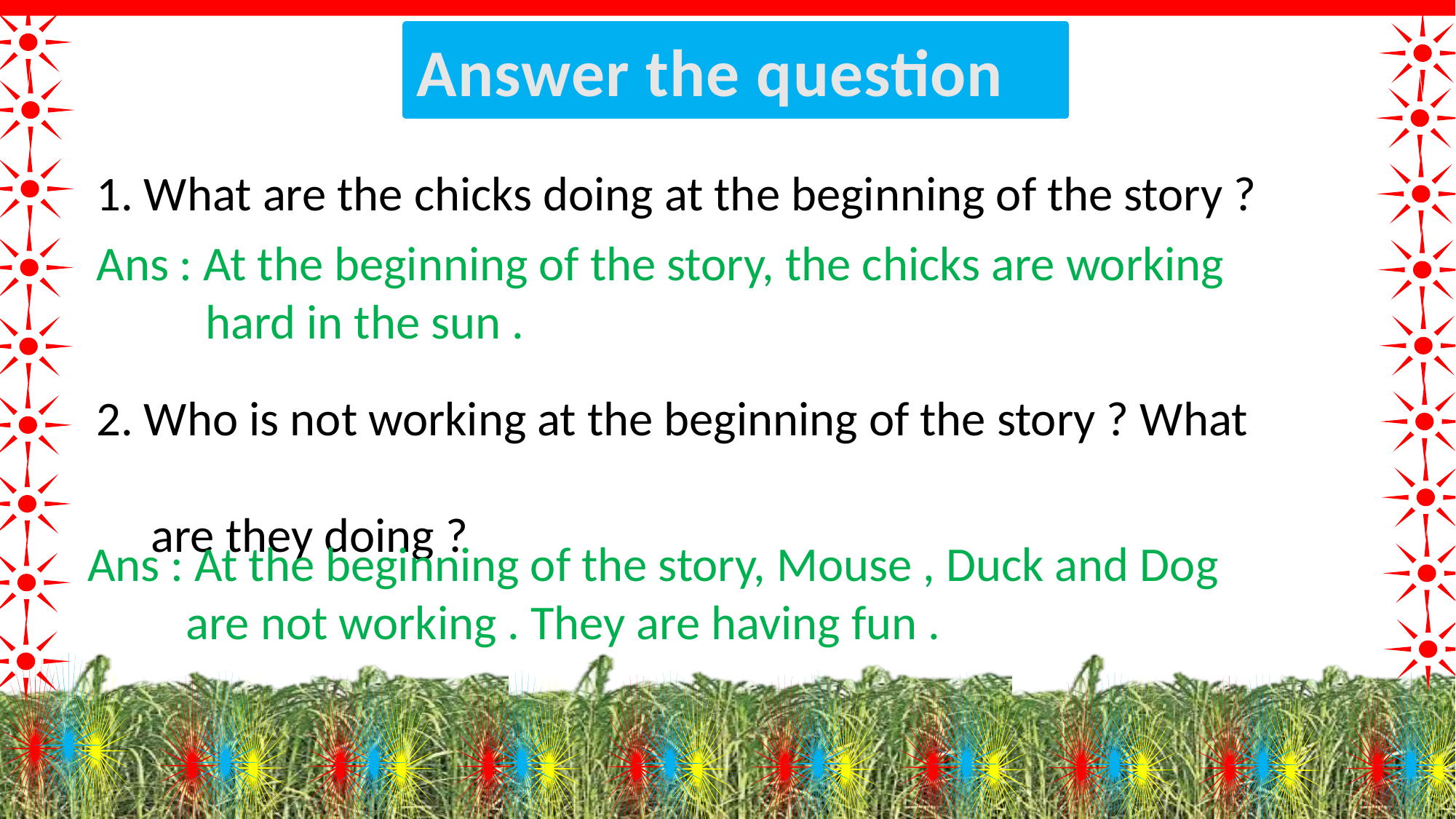

Answer the question
1. What are the chicks doing at the beginning of the story ?
Ans : At the beginning of the story, the chicks are working
          hard in the sun .
2. Who is not working at the beginning of the story ? What
     are they doing ?
Ans : At the beginning of the story, Mouse , Duck and Dog
         are not working . They are having fun .